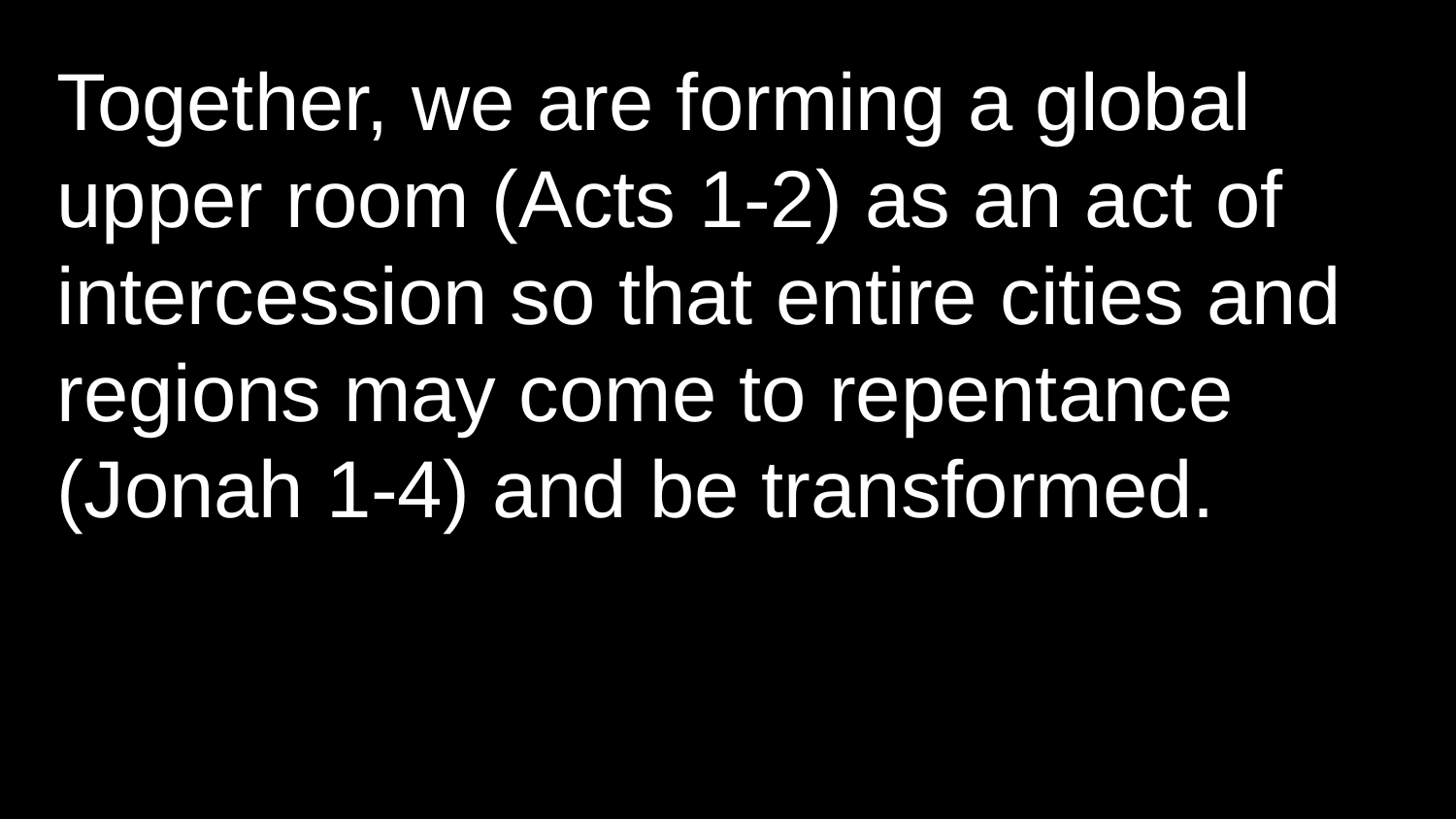

Together, we are forming a global upper room (Acts 1-2) as an act of intercession so that entire cities and regions may come to repentance (Jonah 1-4) and be transformed.